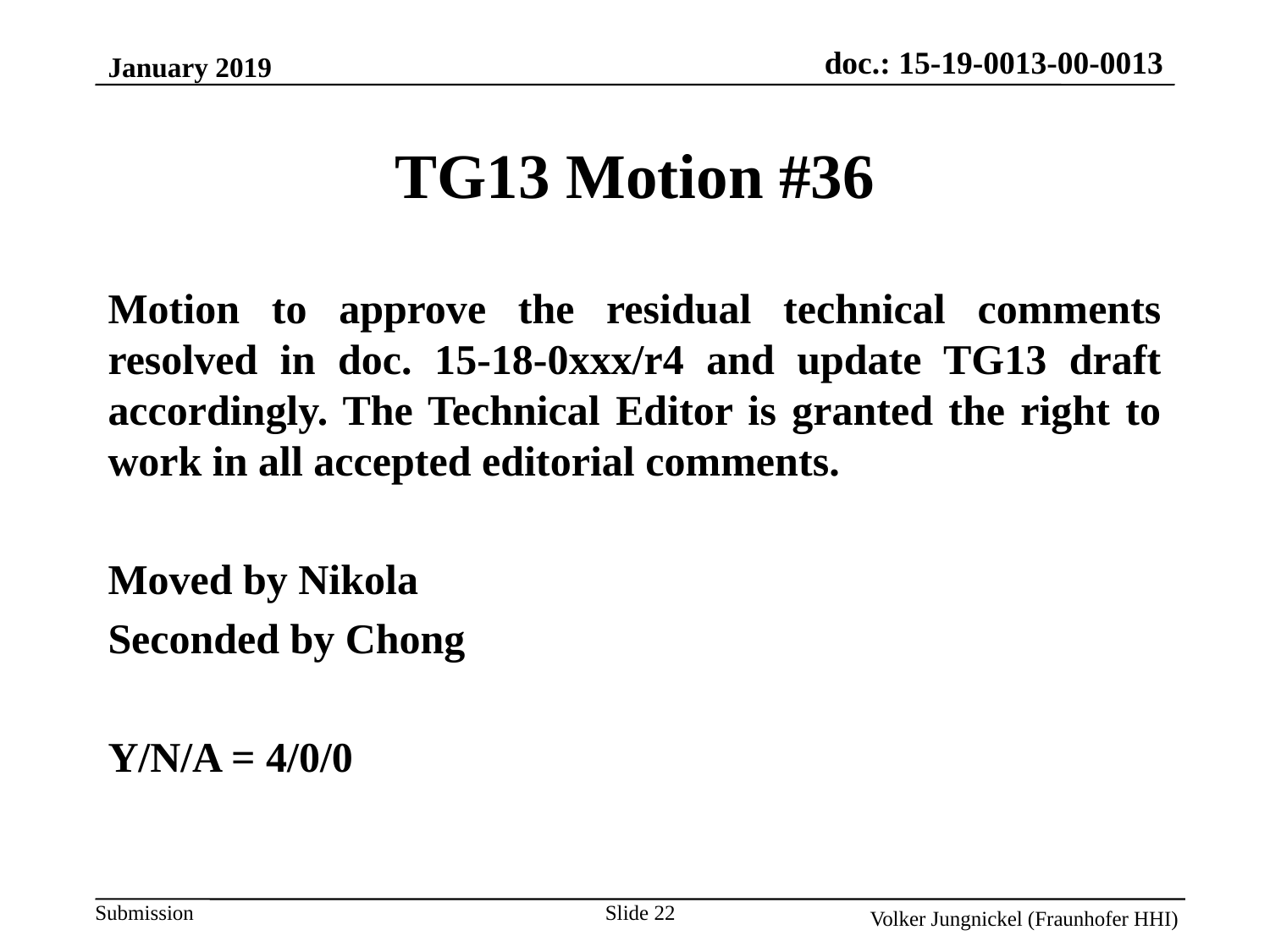

January 2019
TG13 Motion #36
Motion to approve the residual technical comments resolved in doc. 15-18-0xxx/r4 and update TG13 draft accordingly. The Technical Editor is granted the right to work in all accepted editorial comments.

Moved by Nikola
Seconded by Chong

Y/N/A = 4/0/0

Slide 22
Volker Jungnickel (Fraunhofer HHI)